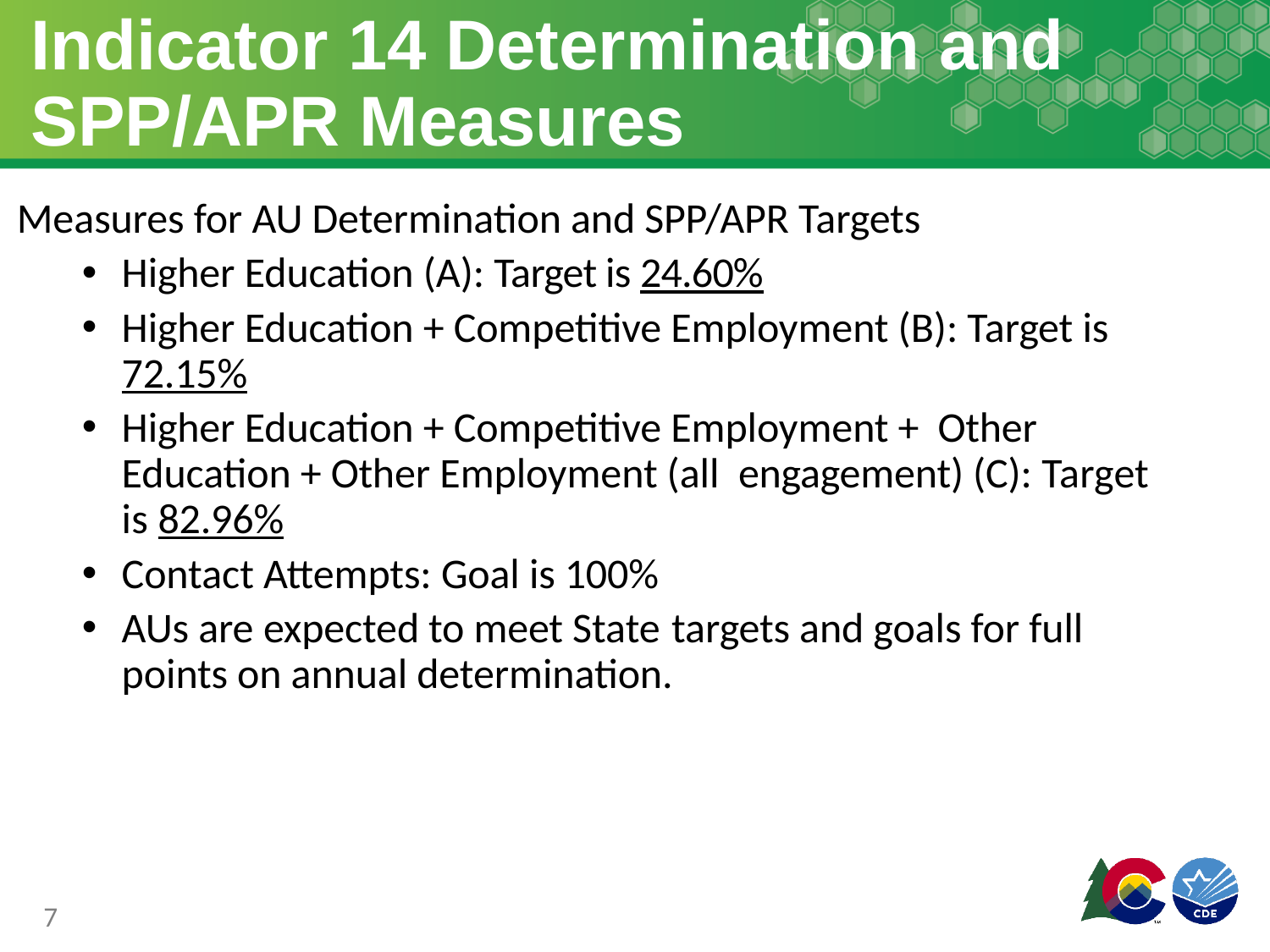

# Indicator 14 Determination and SPP/APR Measures
Measures for AU Determination and SPP/APR Targets
Higher Education (A): Target is 24.60%
Higher Education + Competitive Employment (B): Target is 72.15%
Higher Education + Competitive Employment +  Other Education + Other Employment (all  engagement) (C): Target is 82.96%
Contact Attempts: Goal is 100%
AUs are expected to meet State targets and goals for full points on annual determination.
7